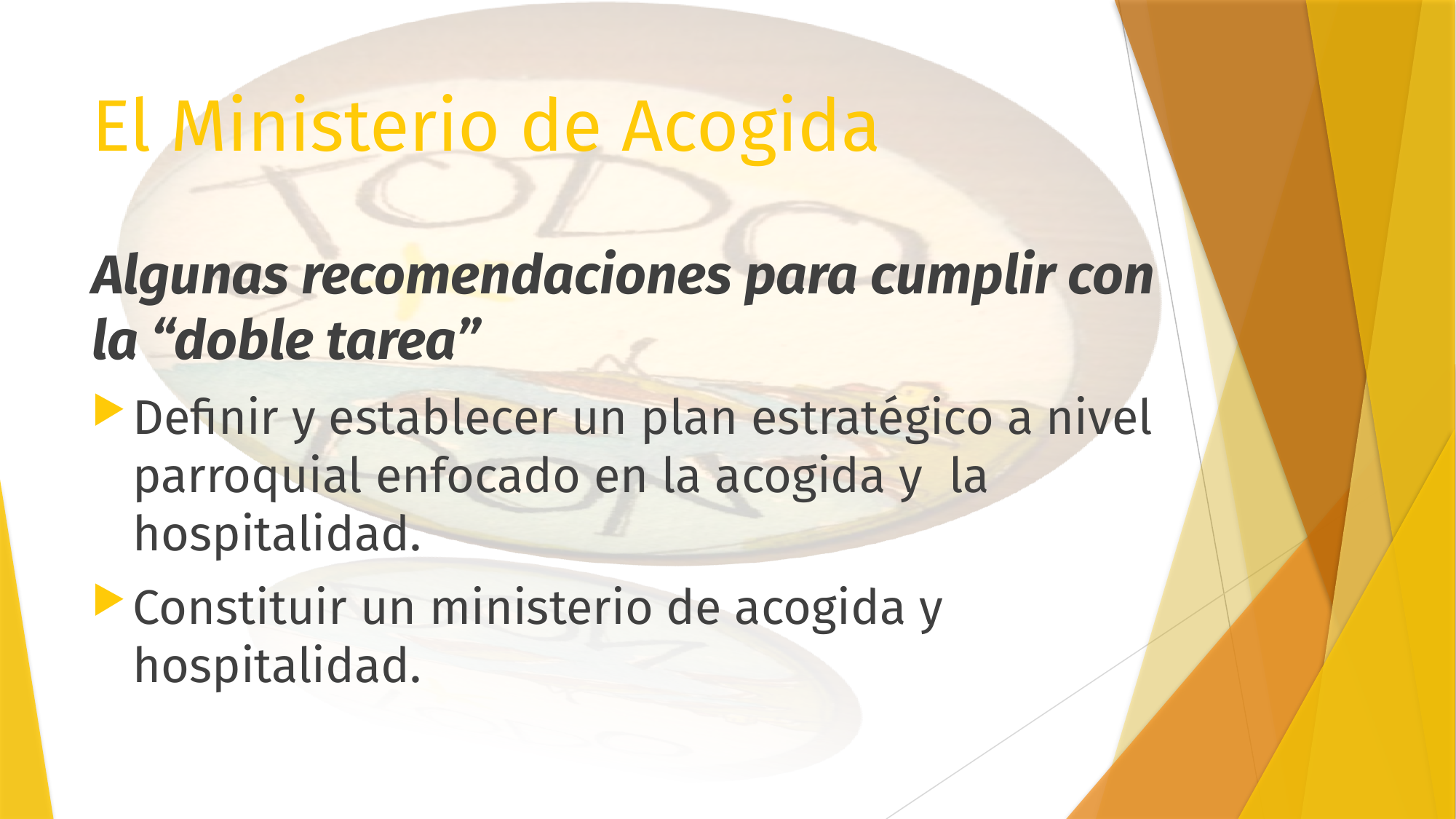

# El Ministerio de Acogida
Algunas recomendaciones para cumplir con la “doble tarea”
Definir y establecer un plan estratégico a nivel parroquial enfocado en la acogida y  la hospitalidad.
Constituir un ministerio de acogida y hospitalidad.